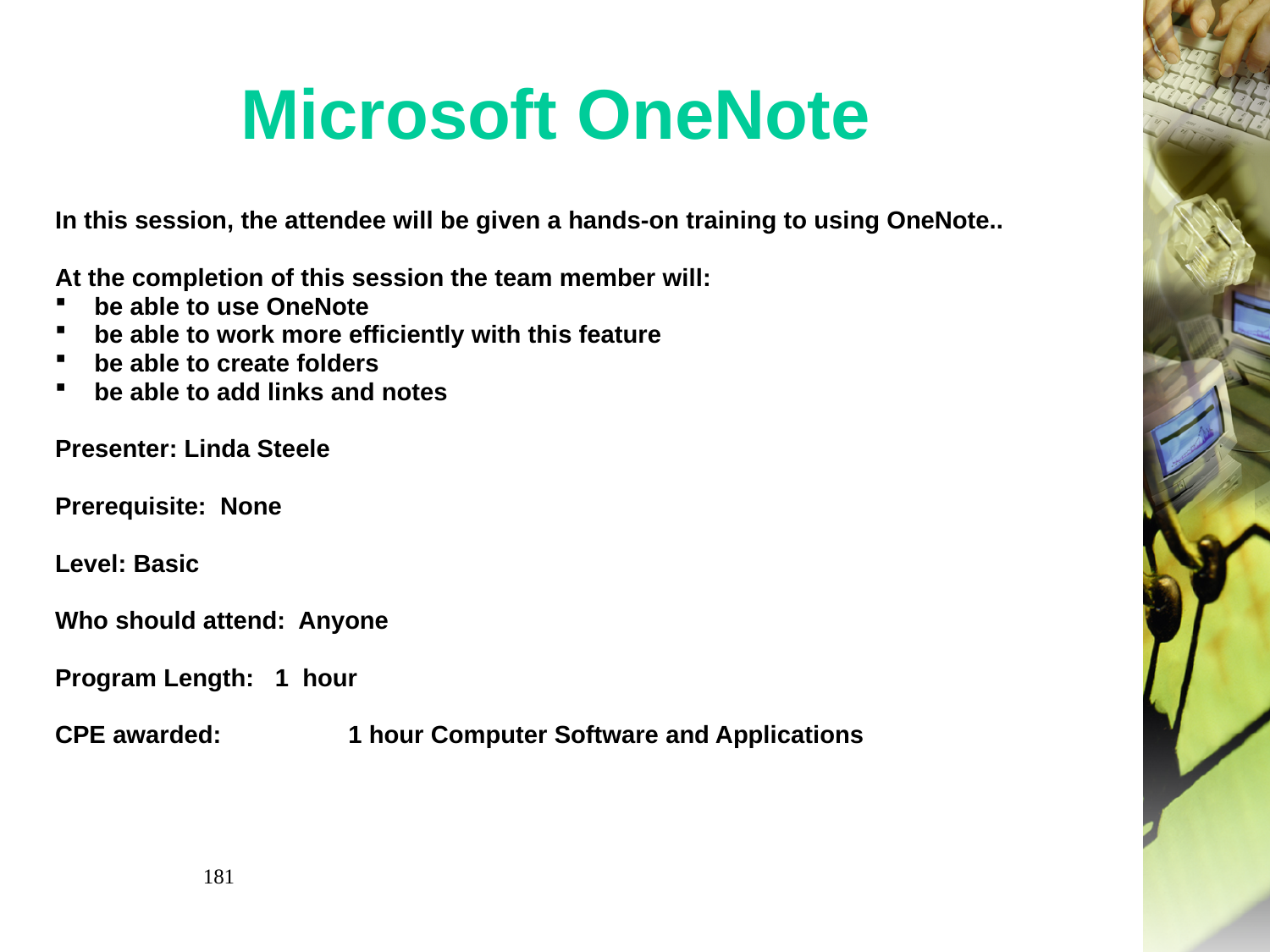

# Microsoft OneNote

In this session, the attendee will be given a hands-on training to using OneNote..

At the completion of this session the team member will:
be able to use OneNote
be able to work more efficiently with this feature
be able to create folders
be able to add links and notes

Presenter: Linda Steele

Prerequisite:  None

Level: Basic

Who should attend:  Anyone

Program Length:   1  hour

CPE awarded:	1 hour Computer Software and Applications
181